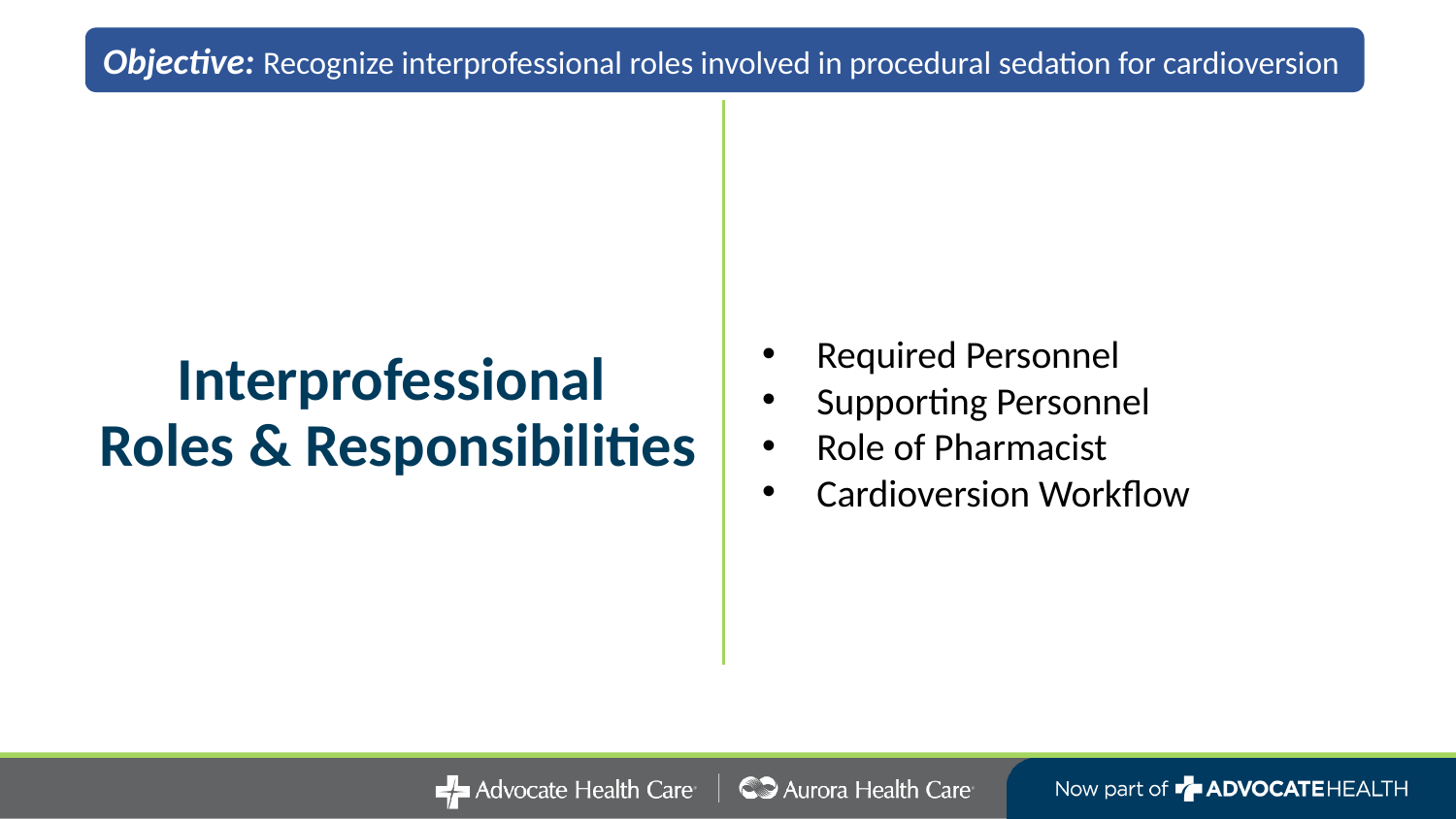

Objective: Recognize interprofessional roles involved in procedural sedation for cardioversion

Required Personnel
Supporting Personnel
Role of Pharmacist
Cardioversion Workflow

# Interprofessional Roles & Responsibilities